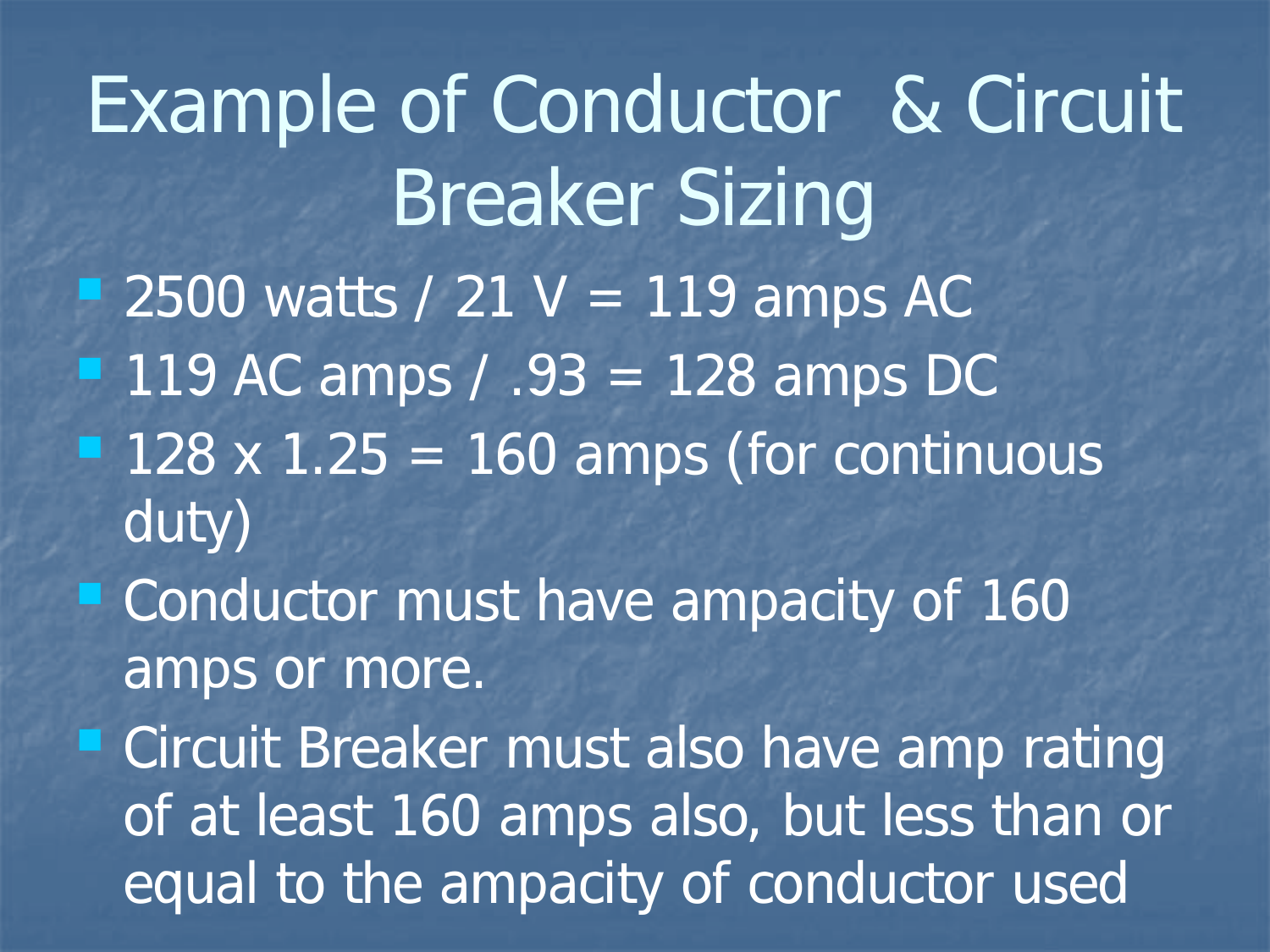

# Example of Conductor  & Circuit Breaker Sizing
2500 watts / 21 V = 119 amps AC
119 AC amps / .93 = 128 amps DC
128 x 1.25 = 160 amps (for continuous duty)
Conductor must have ampacity of 160 amps or more.
Circuit Breaker must also have amp rating of at least 160 amps also, but less than or equal to the ampacity of conductor used